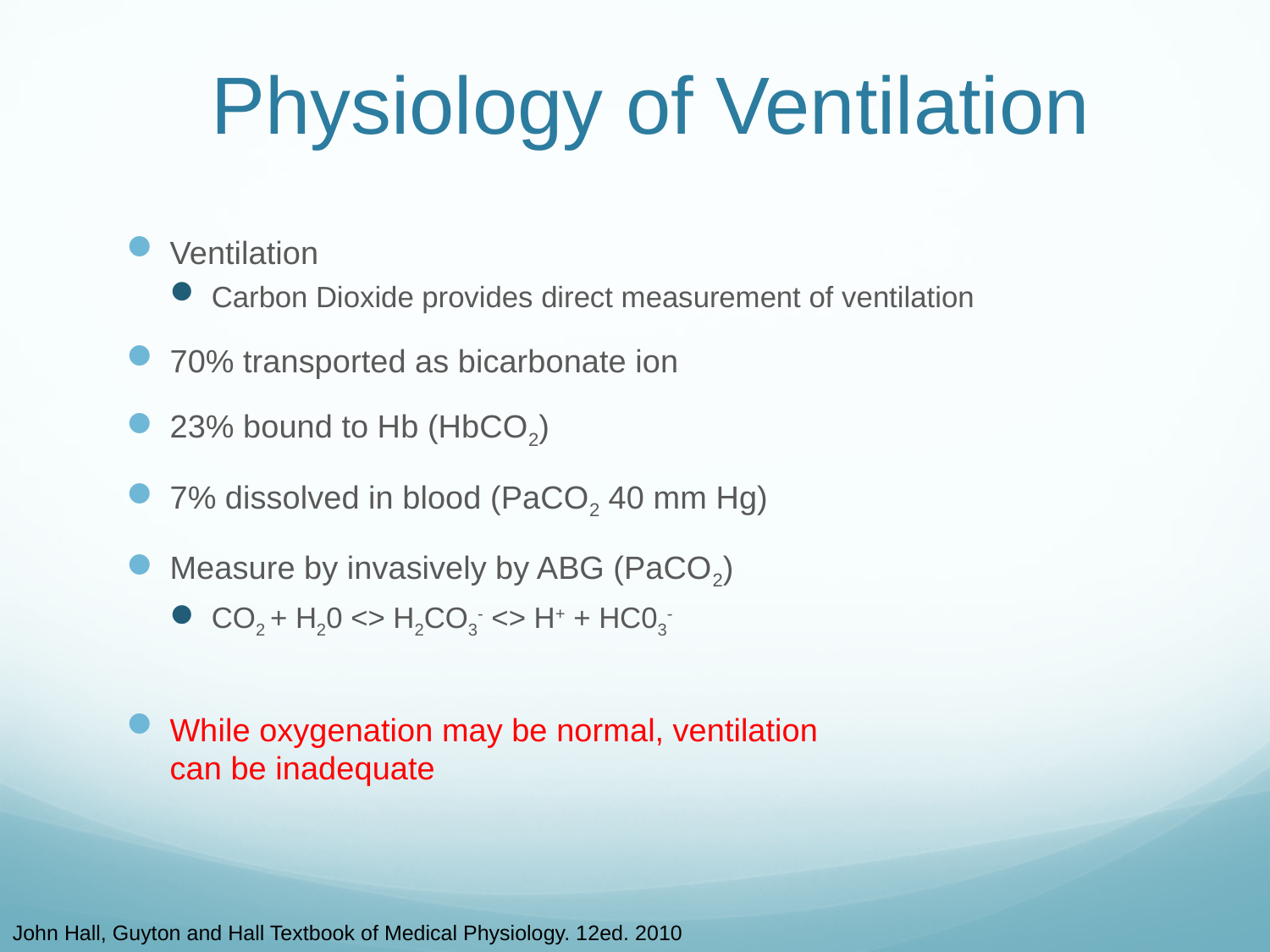

# Physiology of Ventilation
Ventilation
Carbon Dioxide provides direct measurement of ventilation
70% transported as bicarbonate ion
23% bound to Hb (HbCO2)
7% dissolved in blood (PaCO2 40 mm Hg)
Measure by invasively by ABG (PaCO2)
CO2 + H20 <> H2CO3- <> H+ + HC03-

While oxygenation may be normal, ventilation
can be inadequate

John Hall, Guyton and Hall Textbook of Medical Physiology. 12ed. 2010